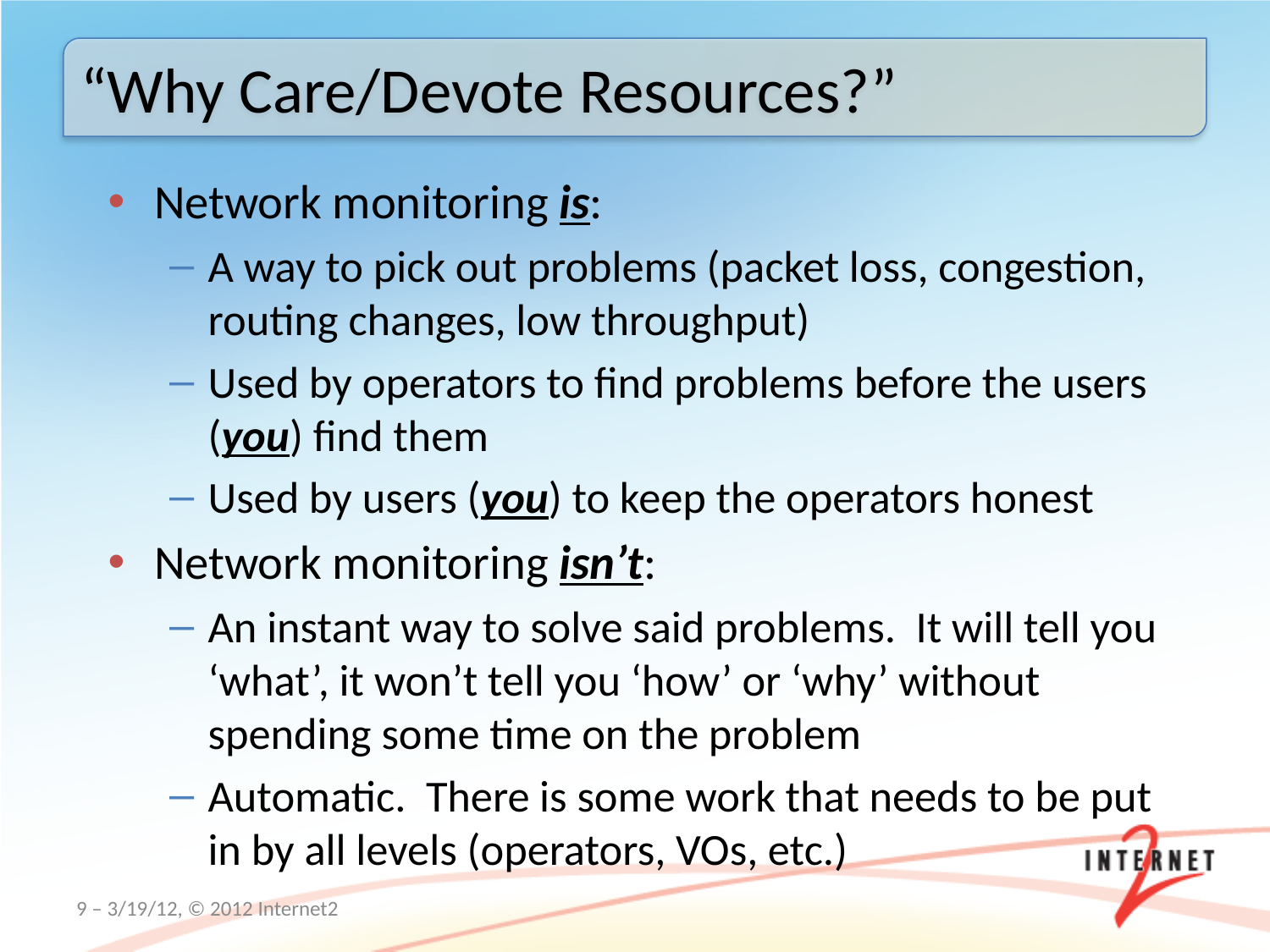

“Why Care/Devote Resources?”
Network monitoring is:
A way to pick out problems (packet loss, congestion, routing changes, low throughput)
Used by operators to find problems before the users (you) find them
Used by users (you) to keep the operators honest
Network monitoring isn’t:
An instant way to solve said problems.  It will tell you ‘what’, it won’t tell you ‘how’ or ‘why’ without spending some time on the problem
Automatic.  There is some work that needs to be put in by all levels (operators, VOs, etc.)
9 – 3/19/12, © 2012 Internet2